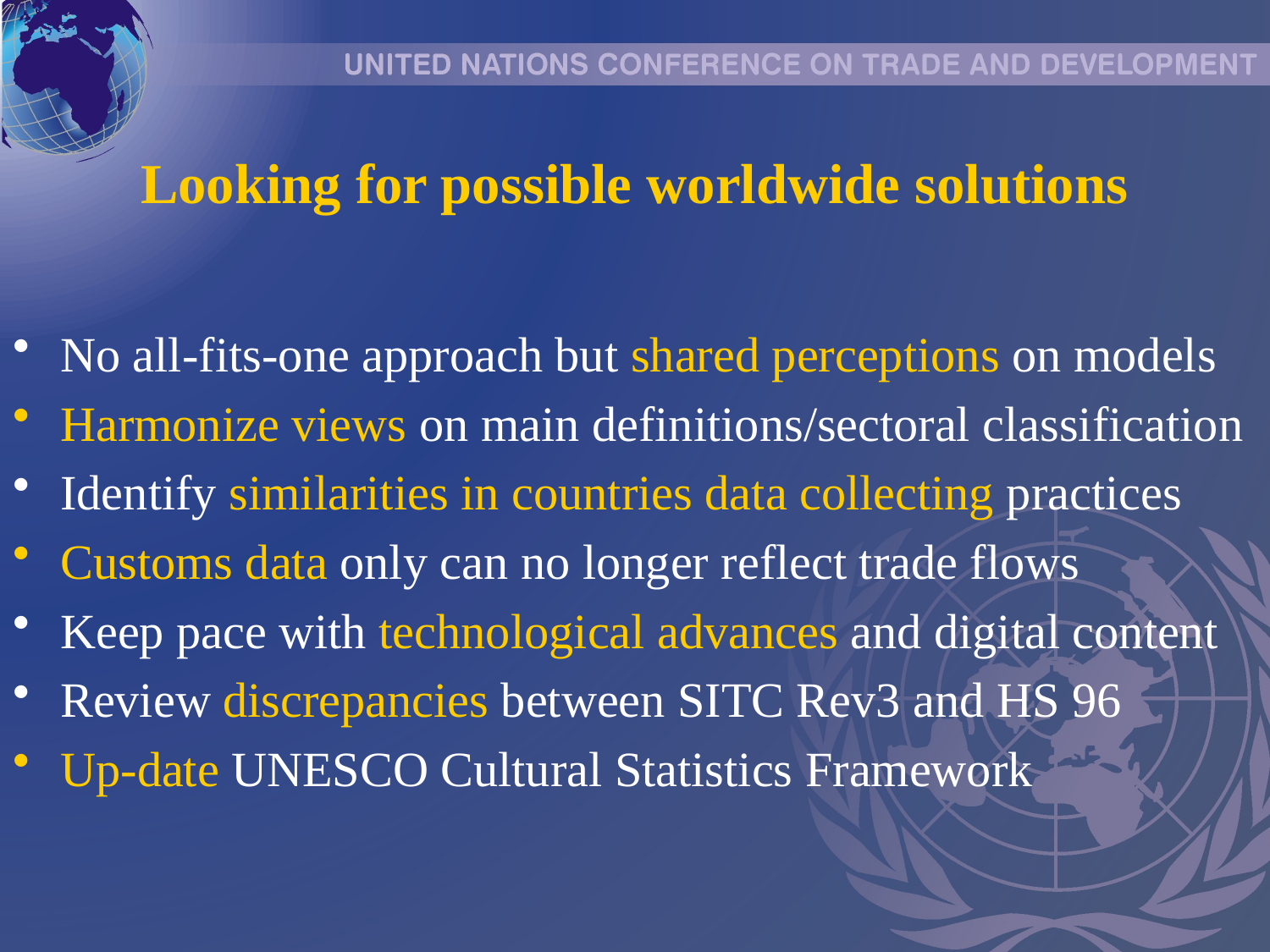

# Looking for possible worldwide solutions
No all-fits-one approach but shared perceptions on models
Harmonize views on main definitions/sectoral classification
Identify similarities in countries data collecting practices
Customs data only can no longer reflect trade flows
Keep pace with technological advances and digital content
Review discrepancies between SITC Rev3 and HS 96
Up-date UNESCO Cultural Statistics Framework